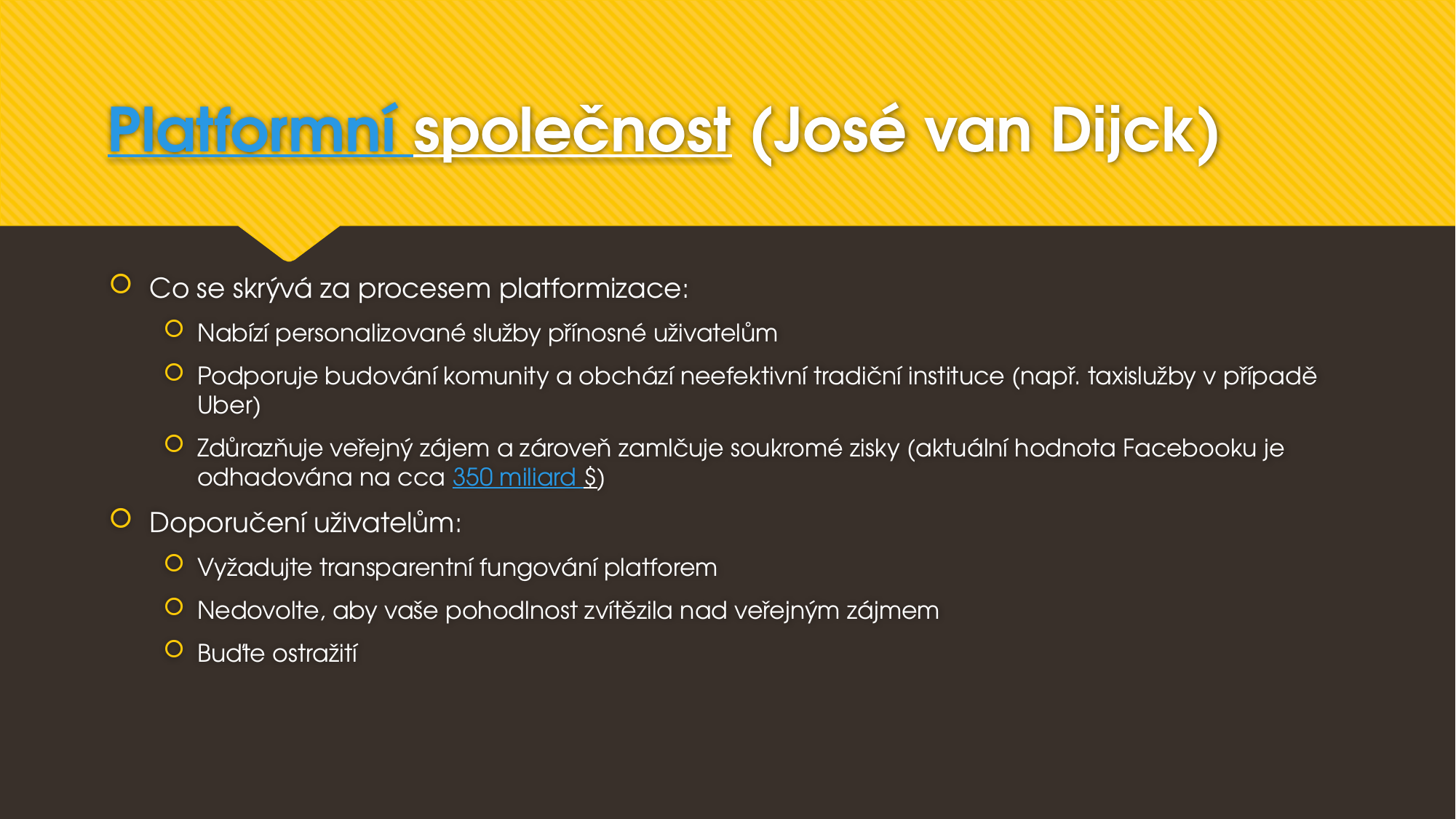

# Platformní společnost (José van Dijck)
Co se skrývá za procesem platformizace:
Nabízí personalizované služby přínosné uživatelům
Podporuje budování komunity a obchází neefektivní tradiční instituce (např. taxislužby v případě Uber)
Zdůrazňuje veřejný zájem a zároveň zamlčuje soukromé zisky (aktuální hodnota Facebooku je odhadována na cca 350 miliard $)
Doporučení uživatelům:
Vyžadujte transparentní fungování platforem
Nedovolte, aby vaše pohodlnost zvítězila nad veřejným zájmem
Buďte ostražití